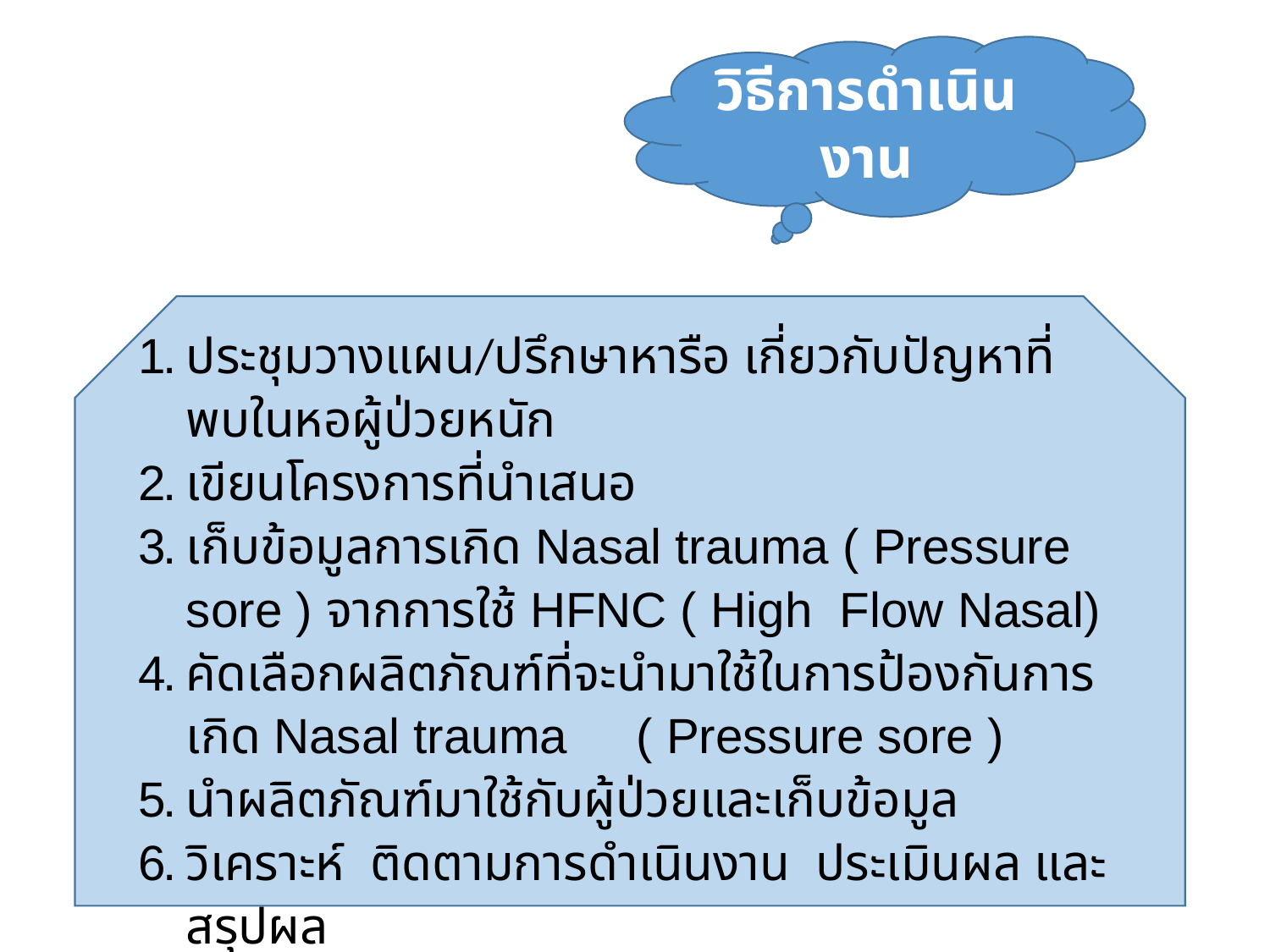

วิธีการดำเนินงาน

ประชุมวางแผน/ปรึกษาหารือ เกี่ยวกับปัญหาที่พบในหอผู้ป่วยหนัก
เขียนโครงการที่นำเสนอ
เก็บข้อมูลการเกิด Nasal trauma ( Pressure sore ) จากการใช้ HFNC ( High  Flow Nasal)
คัดเลือกผลิตภัณฑ์ที่จะนำมาใช้ในการป้องกันการเกิด Nasal trauma     ( Pressure sore )
นำผลิตภัณฑ์มาใช้กับผู้ป่วยและเก็บข้อมูล
วิเคราะห์  ติดตามการดำเนินงาน  ประเมินผล และสรุปผล
จัดทำเล่มรายงาน/นำเสนอ